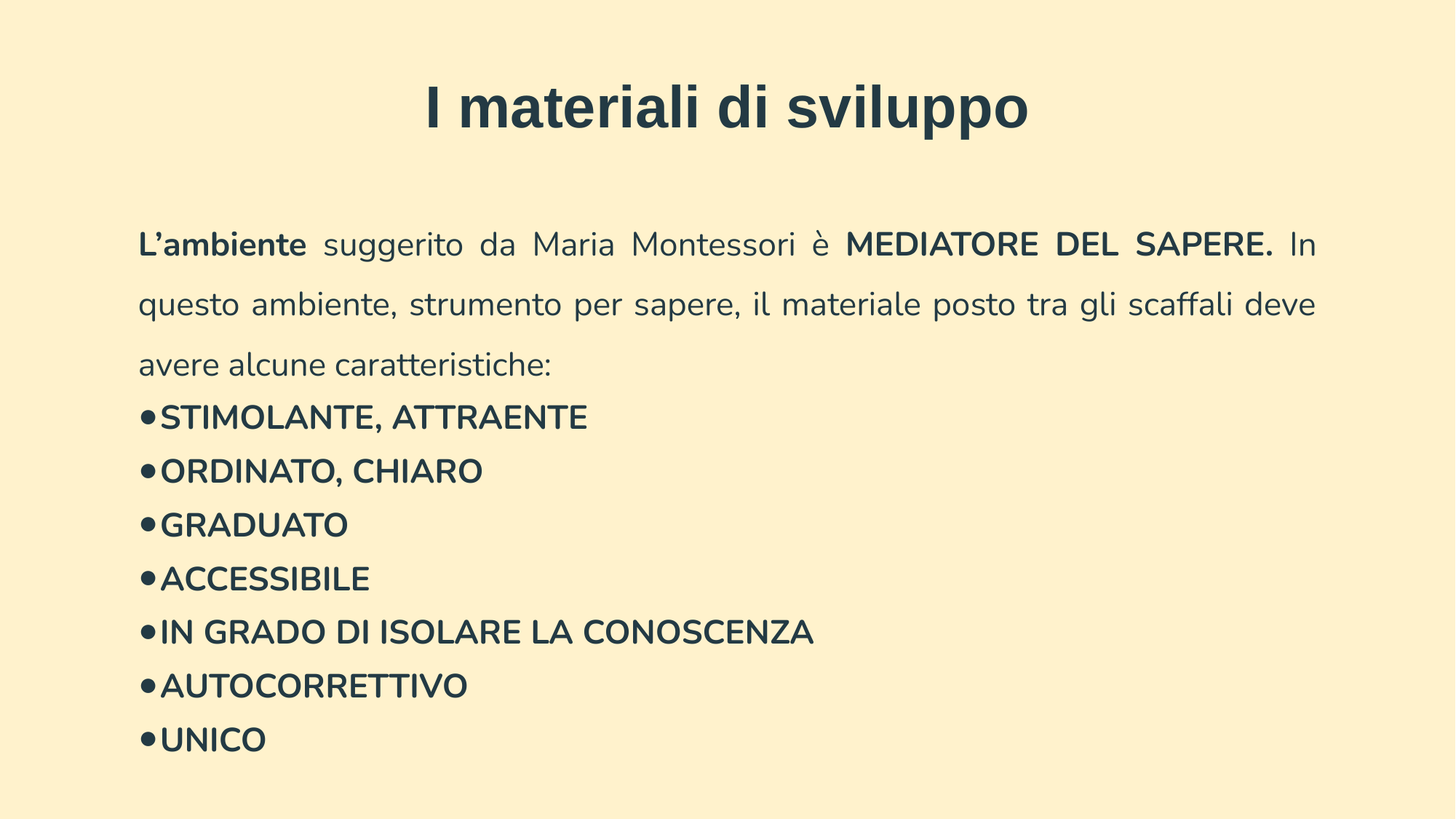

# I materiali di sviluppo
L’ambiente suggerito da Maria Montessori è MEDIATORE DEL SAPERE. In questo ambiente, strumento per sapere, il materiale posto tra gli scaffali deve avere alcune caratteristiche:
STIMOLANTE, ATTRAENTE
ORDINATO, CHIARO
GRADUATO
ACCESSIBILE
IN GRADO DI ISOLARE LA CONOSCENZA
AUTOCORRETTIVO
UNICO